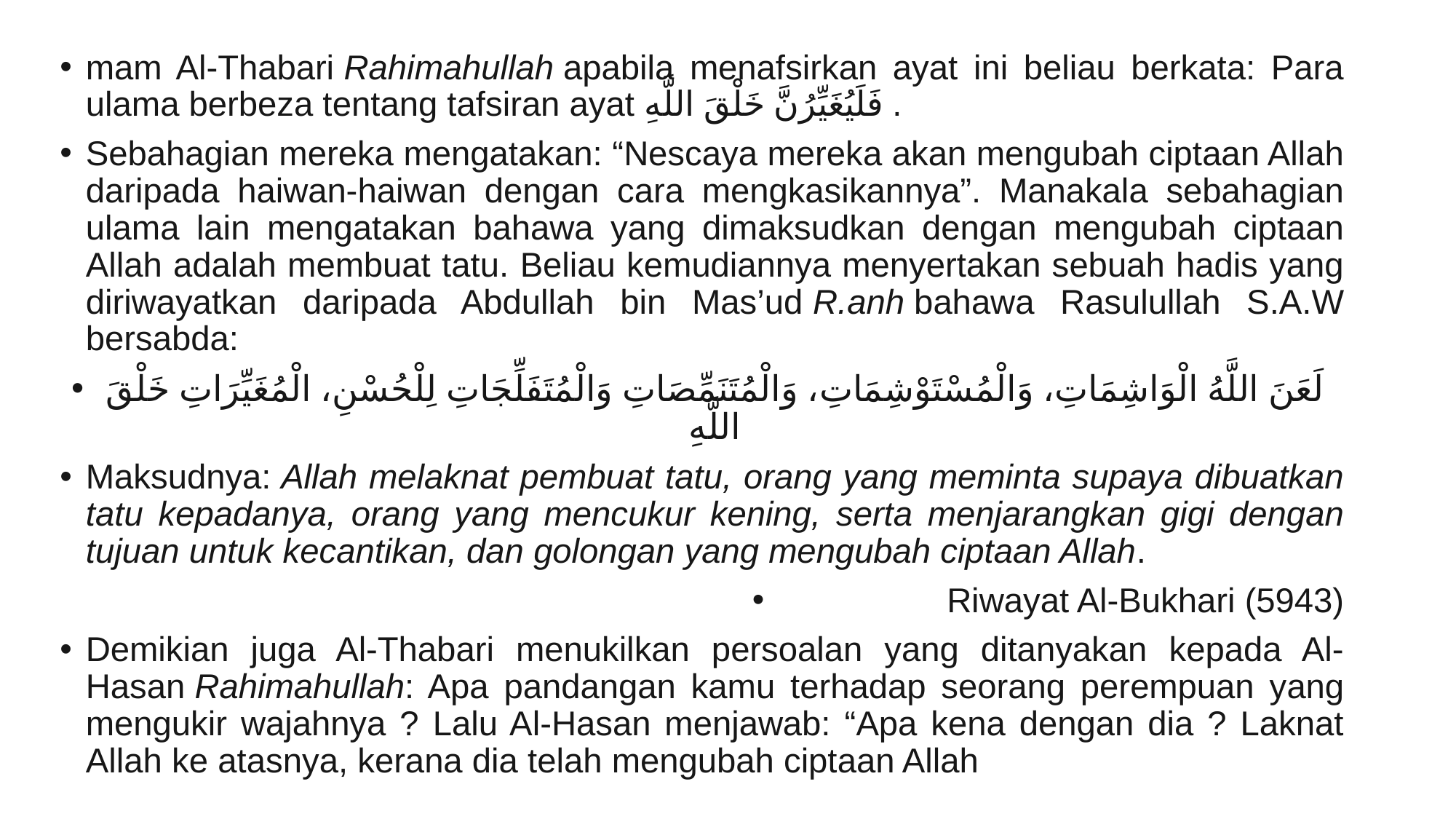

mam Al-Thabari Rahimahullah apabila menafsirkan ayat ini beliau berkata: Para ulama berbeza tentang tafsiran ayat فَلَيُغَيِّرُنَّ خَلْقَ اللَّهِ .
Sebahagian mereka mengatakan: “Nescaya mereka akan mengubah ciptaan Allah daripada haiwan-haiwan dengan cara mengkasikannya”. Manakala sebahagian ulama lain mengatakan bahawa yang dimaksudkan dengan mengubah ciptaan Allah adalah membuat tatu. Beliau kemudiannya menyertakan sebuah hadis yang diriwayatkan daripada Abdullah bin Mas’ud R.anh bahawa Rasulullah S.A.W bersabda:
لَعَنَ اللَّهُ الْوَاشِمَاتِ، وَالْمُسْتَوْشِمَاتِ، وَالْمُتَنَمِّصَاتِ وَالْمُتَفَلِّجَاتِ لِلْحُسْنِ، الْمُغَيِّرَاتِ خَلْقَ اللَّهِ
Maksudnya: Allah melaknat pembuat tatu, orang yang meminta supaya dibuatkan tatu kepadanya, orang yang mencukur kening, serta menjarangkan gigi dengan tujuan untuk kecantikan, dan golongan yang mengubah ciptaan Allah.
Riwayat Al-Bukhari (5943)
Demikian juga Al-Thabari menukilkan persoalan yang ditanyakan kepada Al-Hasan Rahimahullah: Apa pandangan kamu terhadap seorang perempuan yang mengukir wajahnya ? Lalu Al-Hasan menjawab: “Apa kena dengan dia ? Laknat Allah ke atasnya, kerana dia telah mengubah ciptaan Allah